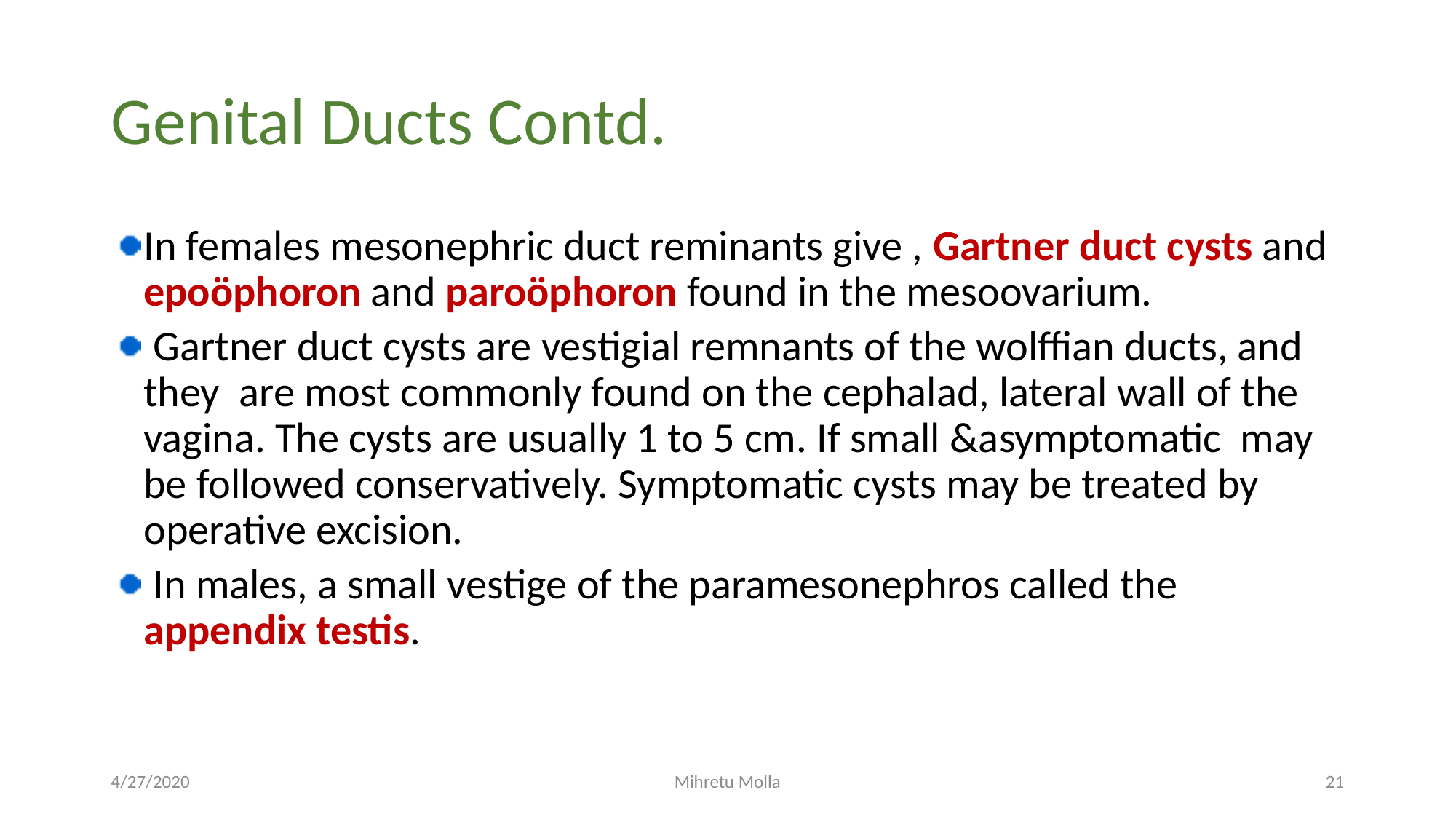

# Genital Ducts Contd.
In females mesonephric duct reminants give , Gartner duct cysts and epoöphoron and paroöphoron found in the mesoovarium.
 Gartner duct cysts are vestigial remnants of the wolffian ducts, and they  are most commonly found on the cephalad, lateral wall of the vagina. The cysts are usually 1 to 5 cm. If small &asymptomatic  may be followed conservatively. Symptomatic cysts may be treated by operative excision.
 In males, a small vestige of the paramesonephros called the appendix testis.

4/27/2020
Mihretu Molla
21